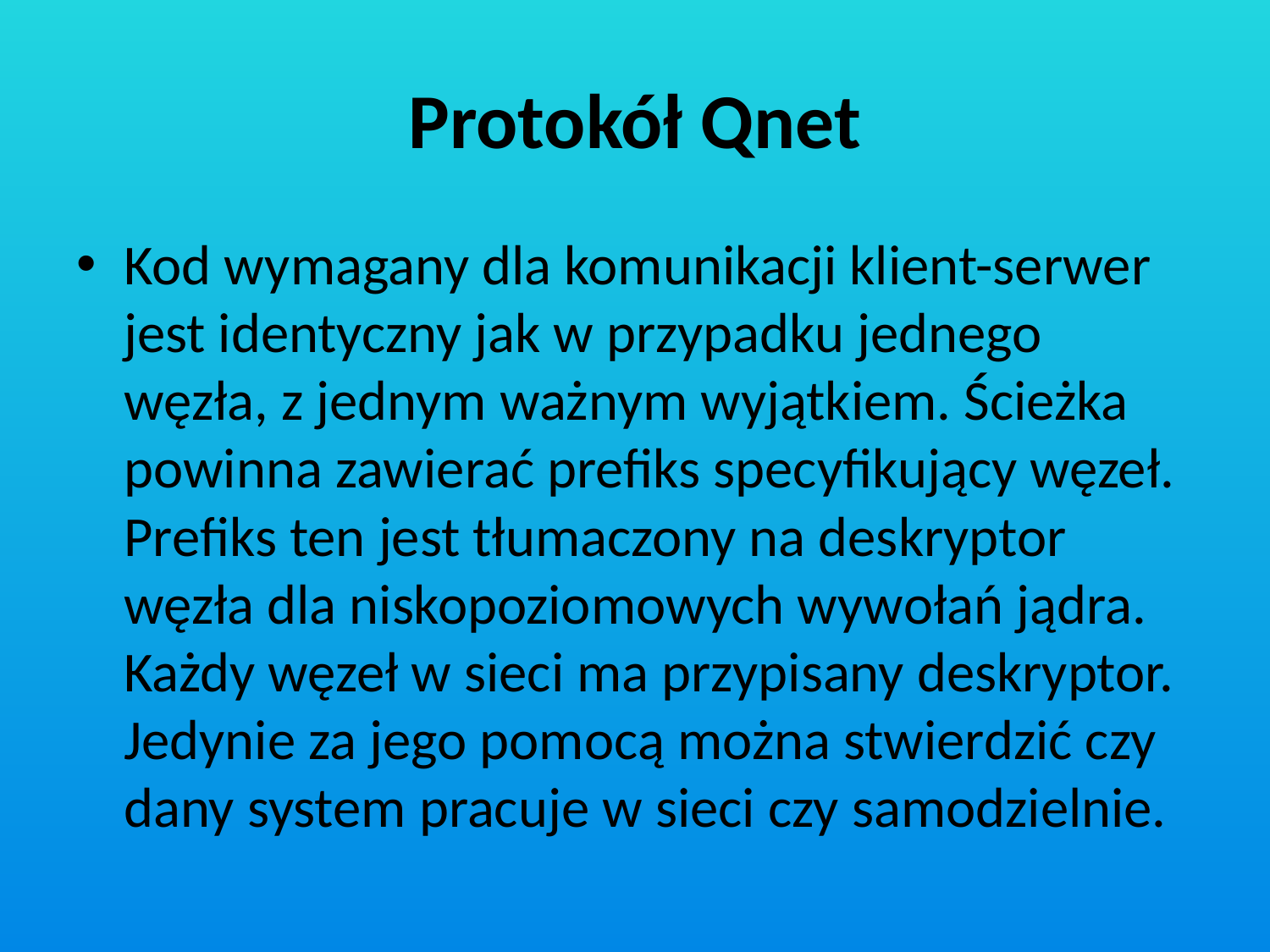

# Protokół Qnet
Kod wymagany dla komunikacji klient-serwer jest identyczny jak w przypadku jednego węzła, z jednym ważnym wyjątkiem. Ścieżka powinna zawierać prefiks specyfikujący węzeł. Prefiks ten jest tłumaczony na deskryptor węzła dla niskopoziomowych wywołań jądra. Każdy węzeł w sieci ma przypisany deskryptor. Jedynie za jego pomocą można stwierdzić czy dany system pracuje w sieci czy samodzielnie.